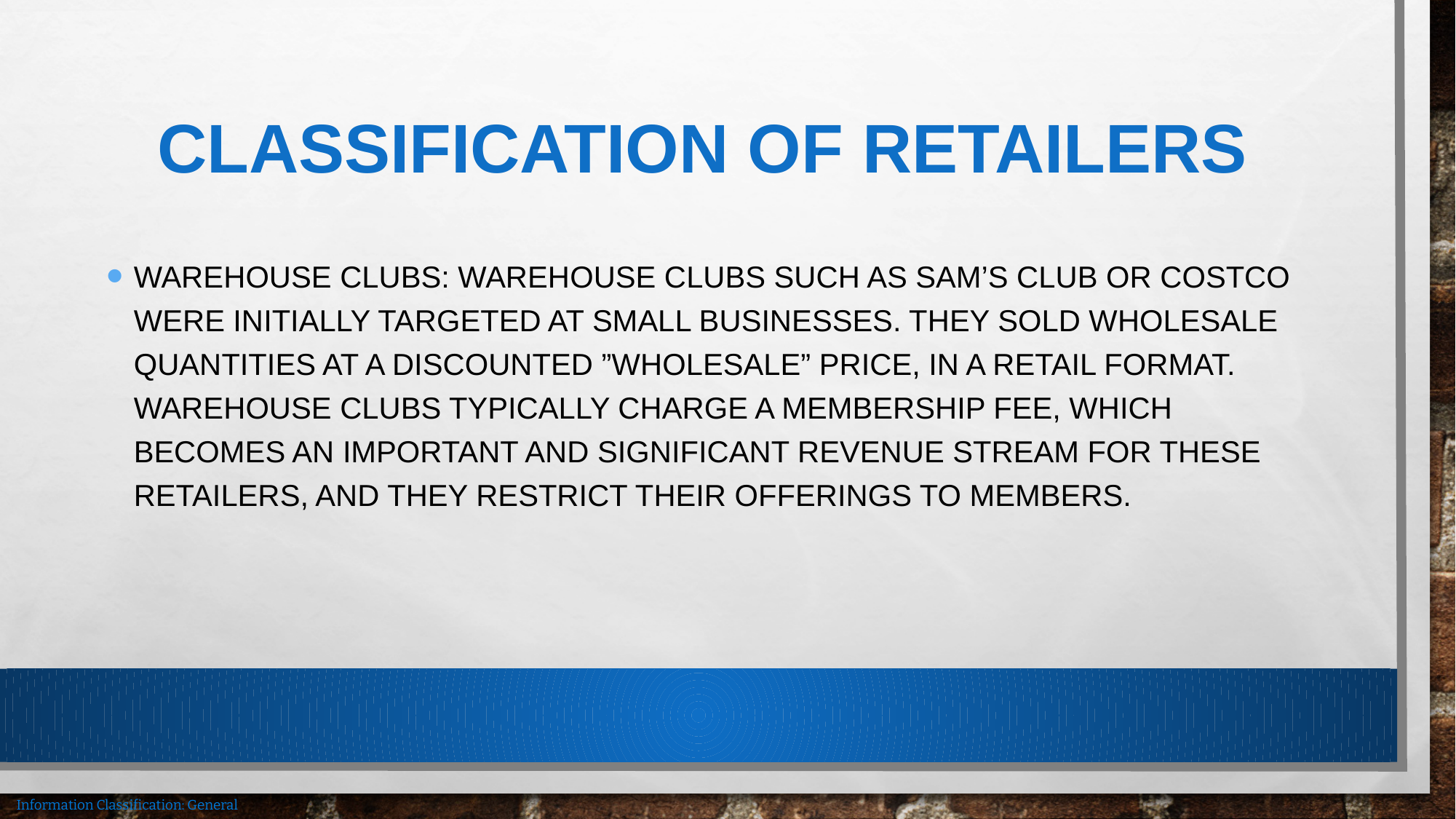

# Classification of retailers
Warehouse clubs: warehouse clubs such as Sam’s club or Costco were initially targeted at small businesses. They sold wholesale quantities at a discounted ”wholesale” price, in a retail format. Warehouse clubs typically charge a membership fee, which becomes an important and significant revenue stream for these retailers, and they restrict their offerings to members.